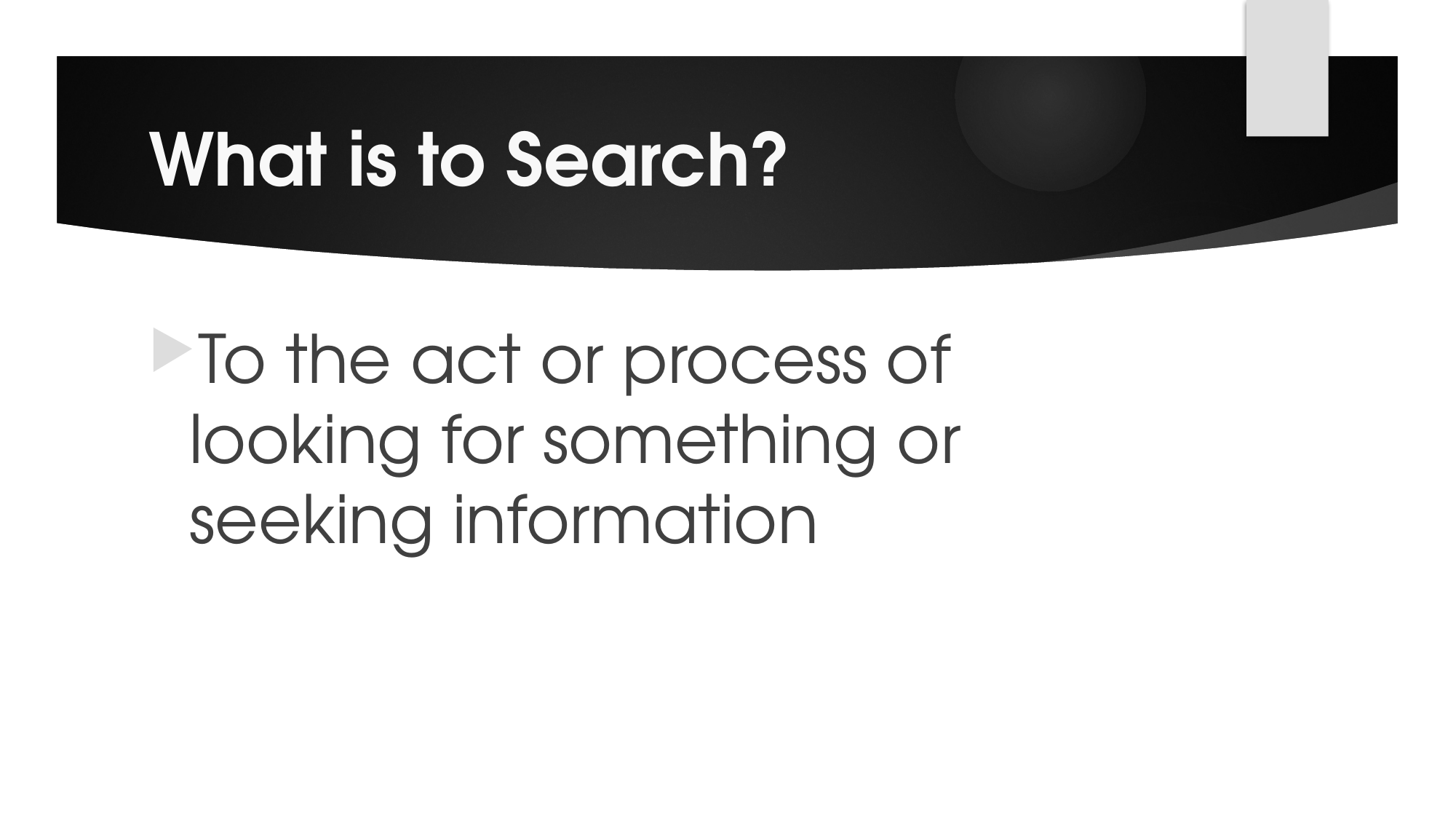

# What is to Search?
To the act or process of looking for something or seeking information